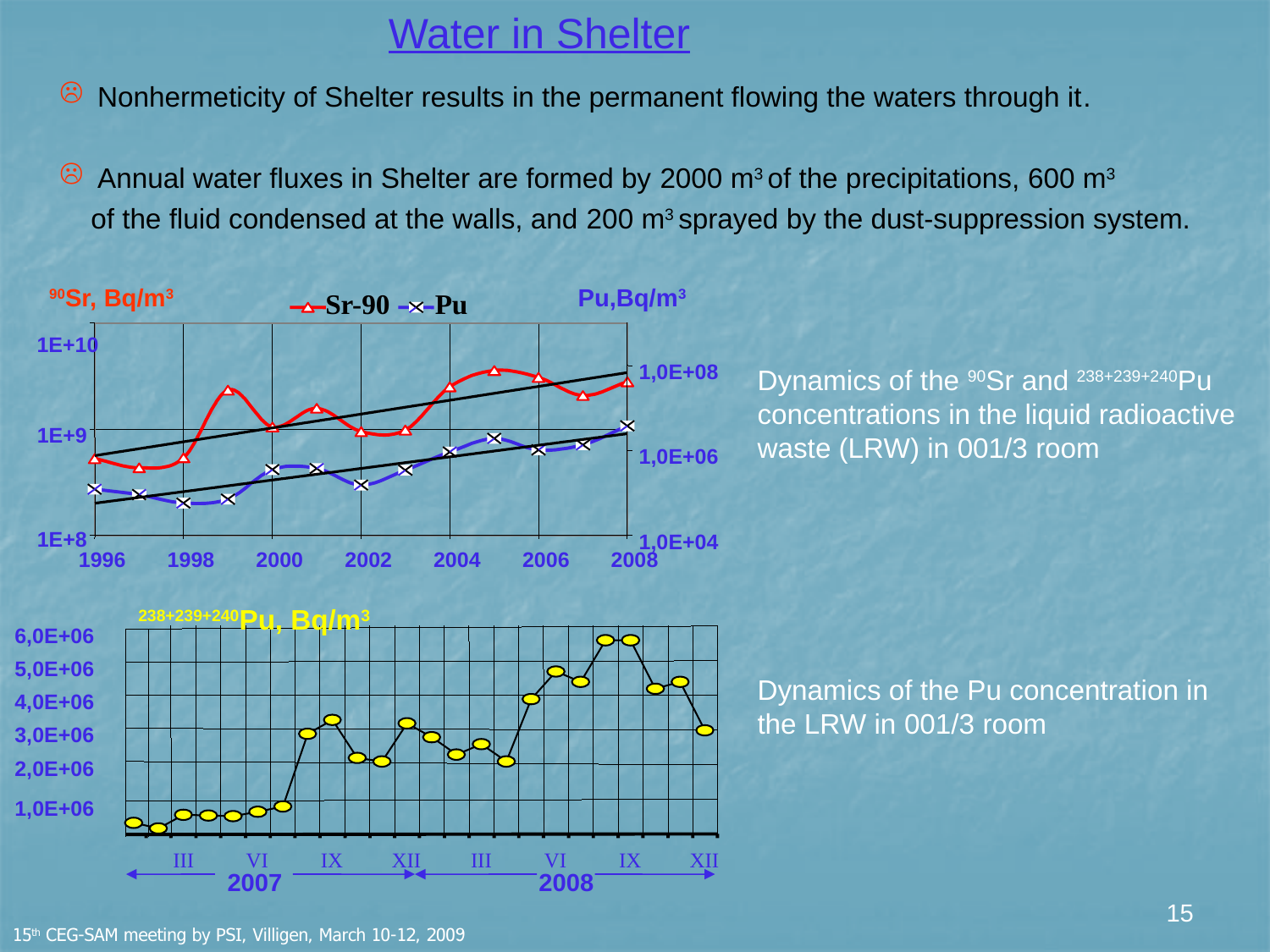

Water in Shelter
 Nonhermeticity of Shelter results in the permanent flowing the waters through it.

 Annual water fluxes in Shelter are formed by 2000 m3 of the precipitations, 600 m3
    of the fluid condensed at the walls, and 200 m3 sprayed by the dust-suppression system.
90Sr, Bq/m3
Pu,Bq/m3

Sr-90
Pu

1E+10

1,0E+08

1E+9

1,0E+06

1E+8
1,0E+04

1996
1998
2000
2002
2004
2006
2008
Dynamics of the 90Sr and 238+239+240Pu concentrations in the liquid radioactive waste (LRW) in 001/3 room
238+239+240Pu, Bq/m3
6,0E+06

5,0E+06

4,0E+06

3,0E+06

2,0E+06

1,0E+06

III
VI
IX
XII
III
VI
IX
XII
2007
2008

Dynamics of the Pu concentration in the LRW in 001/3 room
15

15th CEG-SAM meeting by PSI, Villigen, March 10-12, 2009